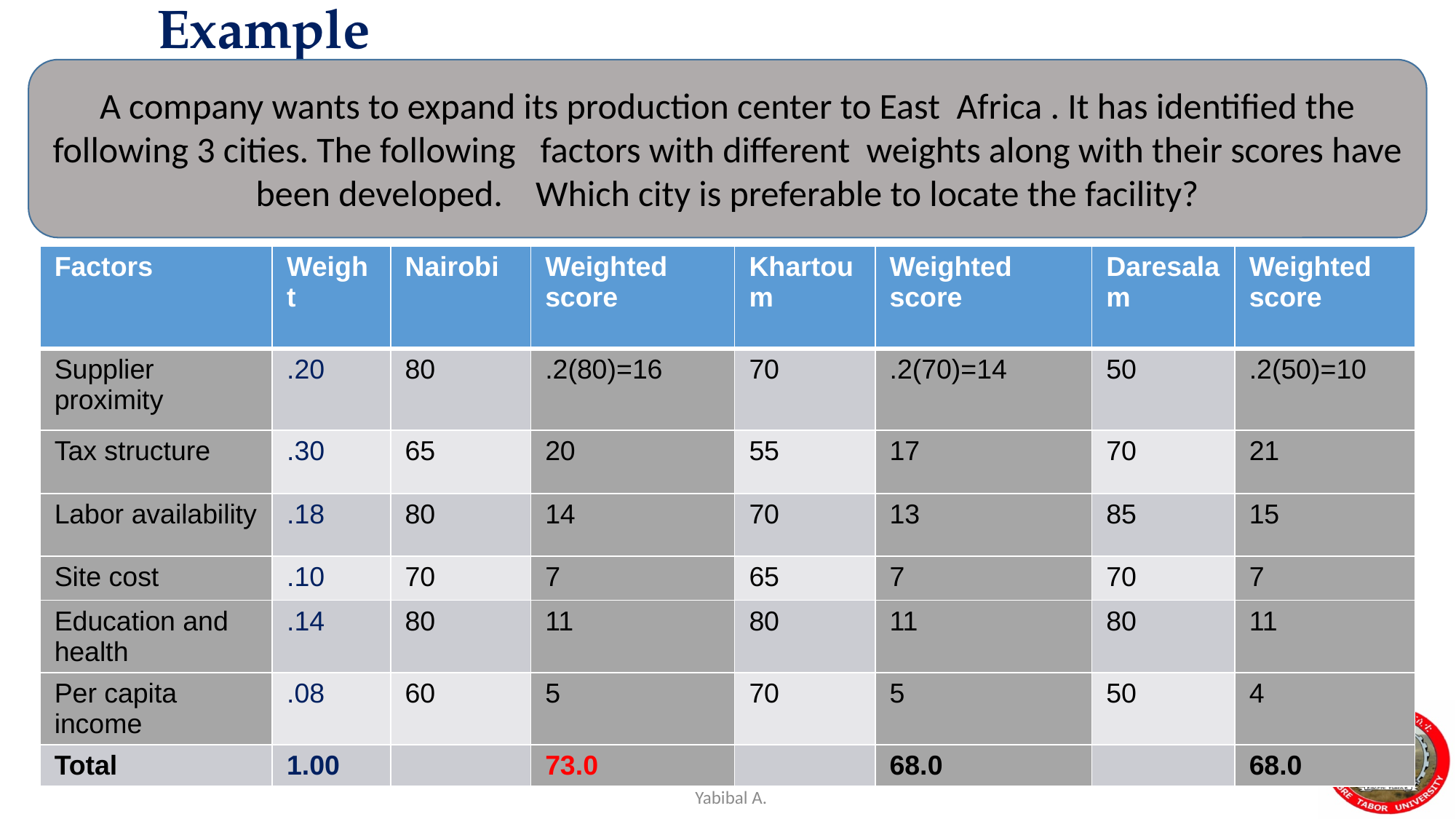

# Example
A company wants to expand its production center to East  Africa . It has identified the following 3 cities. The following   factors with different  weights along with their scores have been developed.    Which city is preferable to locate the facility?
| Factors | Weight | Nairobi | Weighted score | Khartoum | Weighted score | Daresalam | Weighted score |
| --- | --- | --- | --- | --- | --- | --- | --- |
| Supplier proximity | .20 | 80 | .2(80)=16 | 70 | .2(70)=14 | 50 | .2(50)=10 |
| Tax structure | .30 | 65 | 20 | 55 | 17 | 70 | 21 |
| Labor availability | .18 | 80 | 14 | 70 | 13 | 85 | 15 |
| Site cost | .10 | 70 | 7 | 65 | 7 | 70 | 7 |
| Education and health | .14 | 80 | 11 | 80 | 11 | 80 | 11 |
| Per capita income | .08 | 60 | 5 | 70 | 5 | 50 | 4 |
| Total | 1.00 |  | 73.0 |  | 68.0 |  | 68.0 |
Yabibal A.